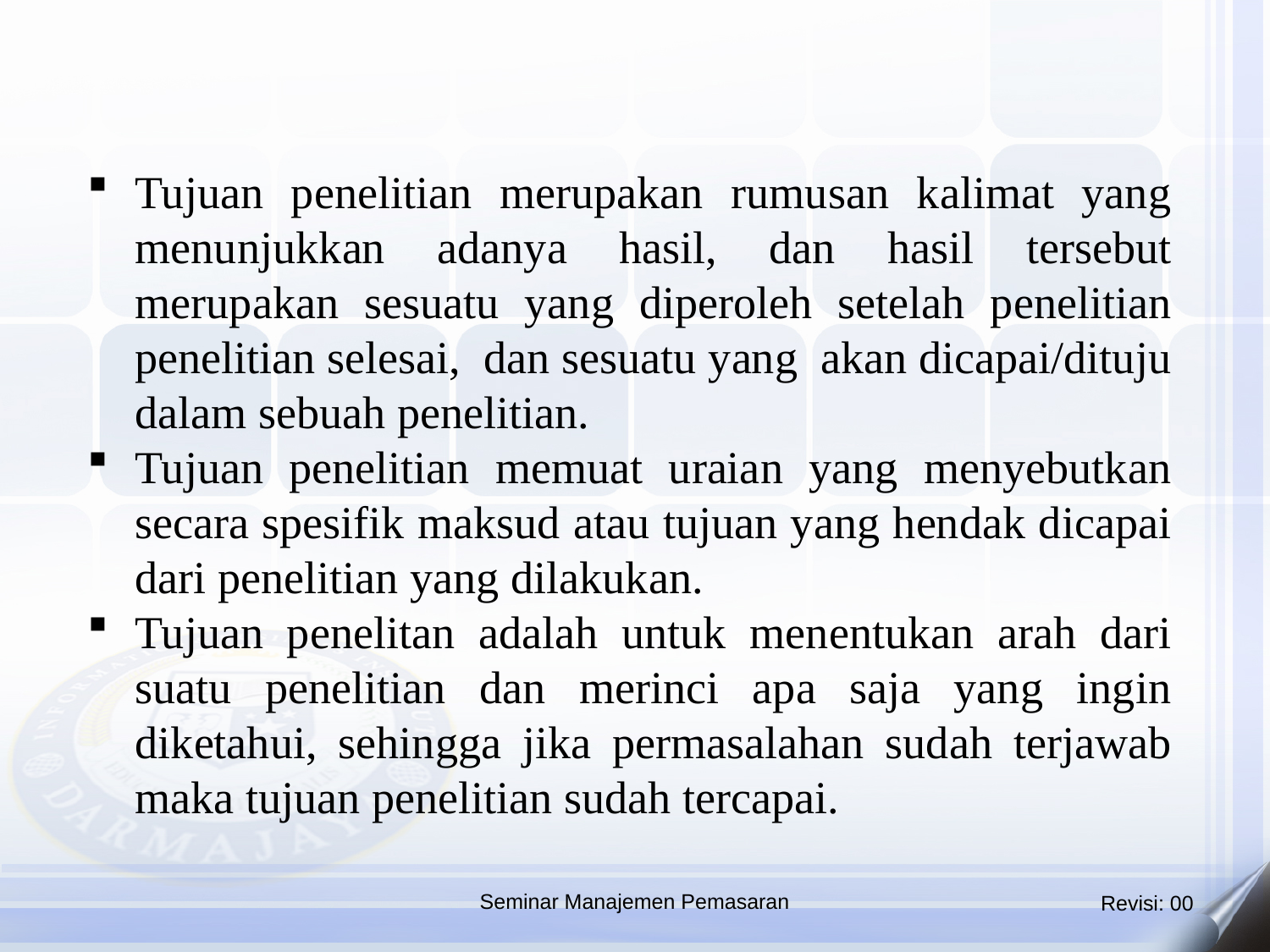

Tujuan penelitian merupakan rumusan kalimat yang menunjukkan adanya hasil, dan hasil tersebut merupakan sesuatu yang diperoleh setelah penelitian penelitian selesai,  dan sesuatu yang  akan dicapai/dituju dalam sebuah penelitian.
Tujuan penelitian memuat uraian yang menyebutkan secara spesifik maksud atau tujuan yang hendak dicapai dari penelitian yang dilakukan.
Tujuan penelitan adalah untuk menentukan arah dari suatu penelitian dan merinci apa saja yang ingin diketahui, sehingga jika permasalahan sudah terjawab maka tujuan penelitian sudah tercapai.
Seminar Manajemen Pemasaran